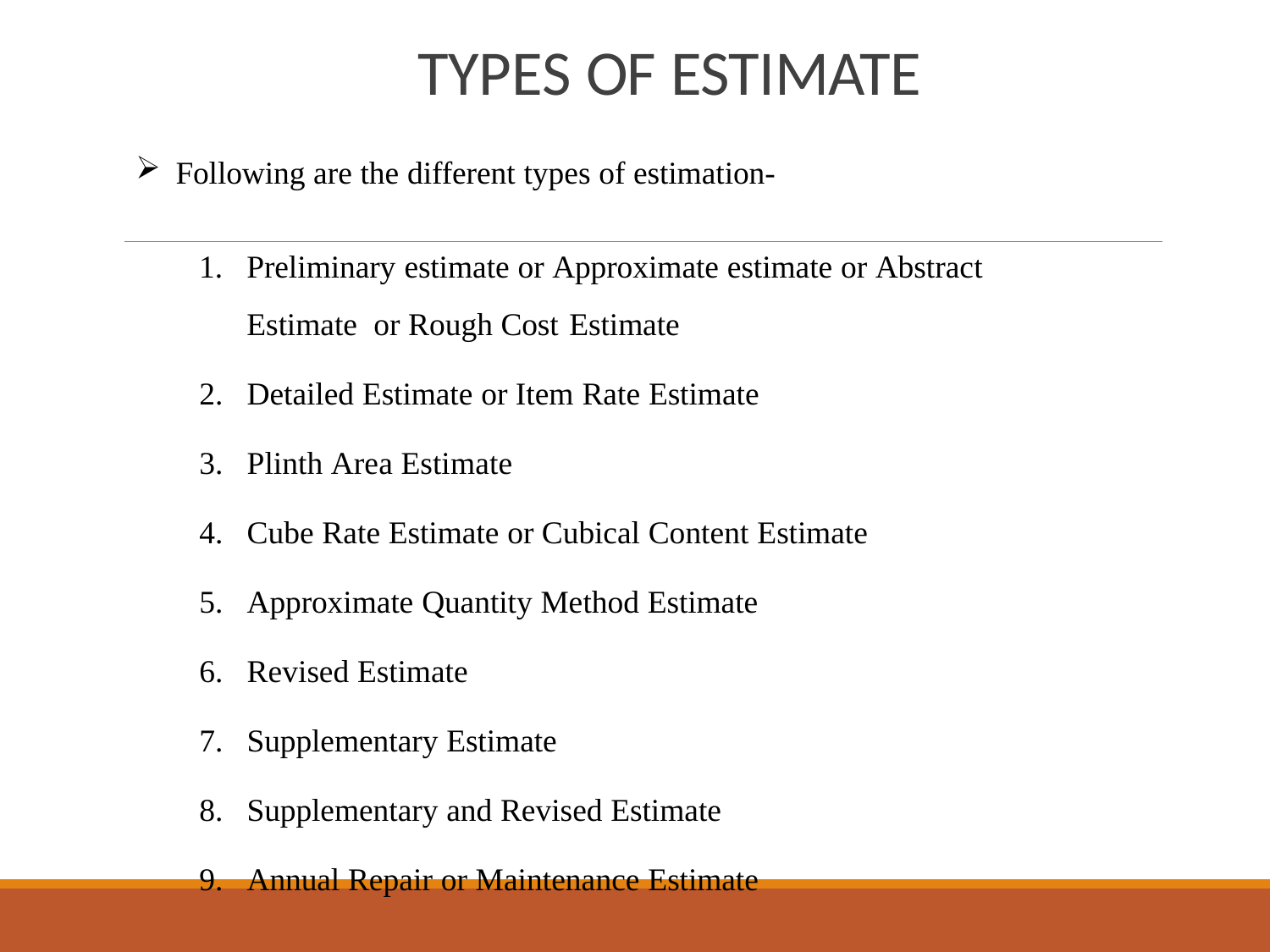

# TYPES OF ESTIMATE
Following are the different types of estimation-

Preliminary estimate or Approximate estimate or Abstract Estimate  or Rough Cost Estimate
Detailed Estimate or Item Rate Estimate
Plinth Area Estimate
Cube Rate Estimate or Cubical Content Estimate
Approximate Quantity Method Estimate
Revised Estimate
Supplementary Estimate
Supplementary and Revised Estimate
Annual Repair or Maintenance Estimate